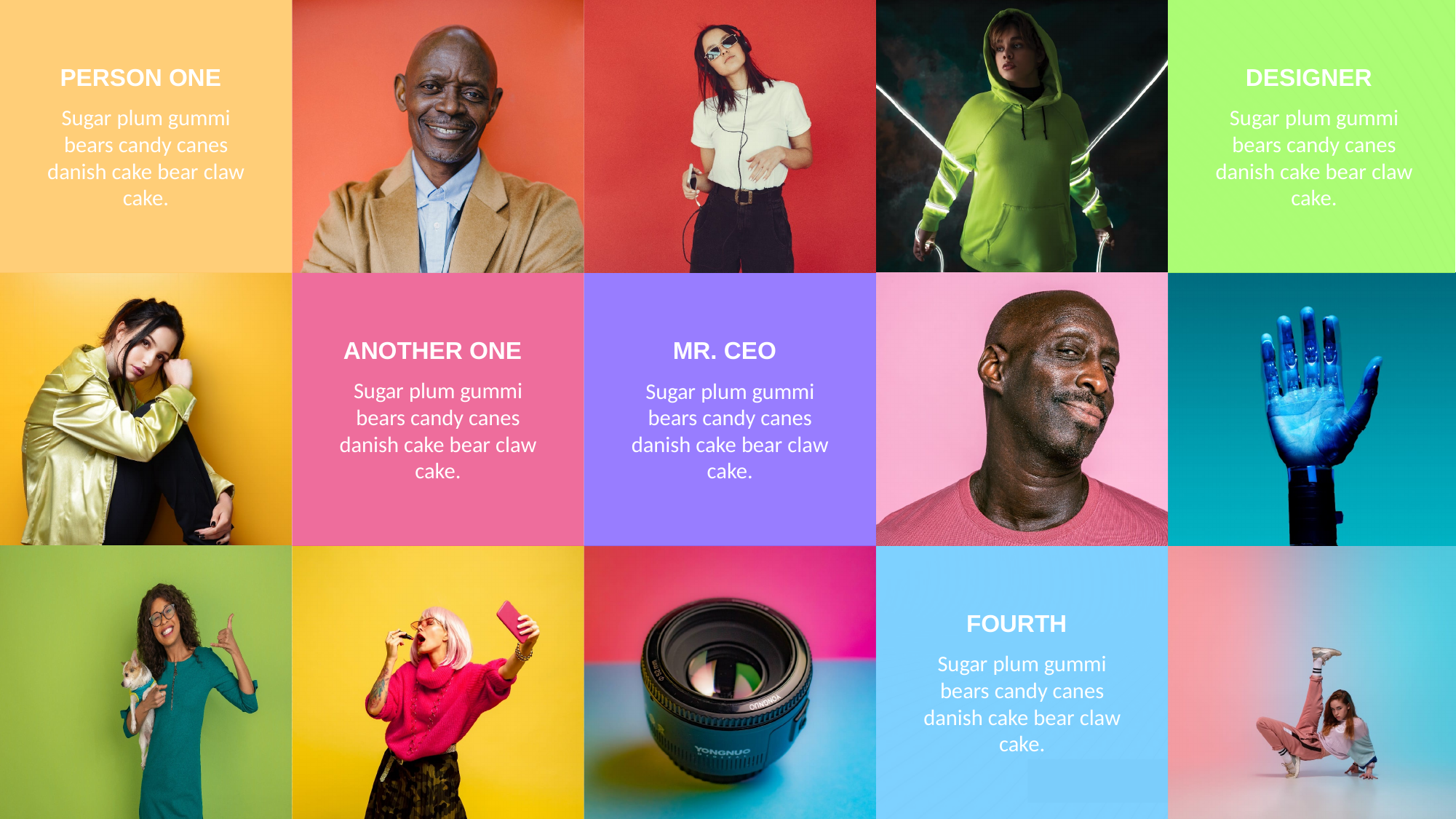

DESIGNER

Sugar plum gummi bears candy canes danish cake bear claw cake.

PERSON ONE

Sugar plum gummi bears candy canes danish cake bear claw cake.

ANOTHER ONE

Sugar plum gummi bears candy canes danish cake bear claw cake.

MR. CEO

Sugar plum gummi bears candy canes danish cake bear claw cake.

FOURTH

Sugar plum gummi bears candy canes danish cake bear claw cake.
10